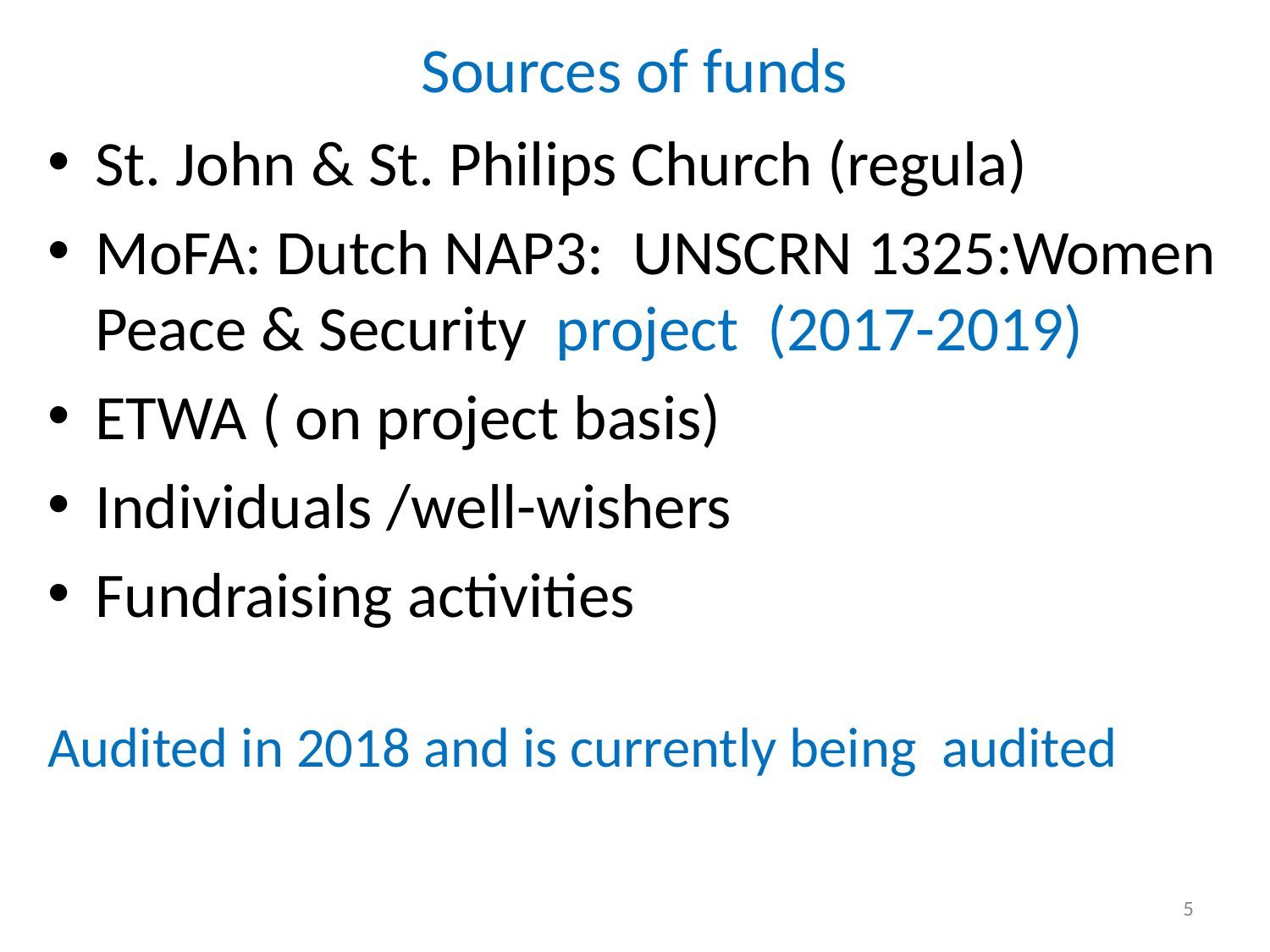

# Sources of funds
St. John & St. Philips Church (regula)
MoFA: Dutch NAP3:  UNSCRN 1325:Women Peace & Security  project  (2017-2019)
ETWA ( on project basis)
Individuals /well-wishers
Fundraising activities

Audited in 2018 and is currently being  audited
5